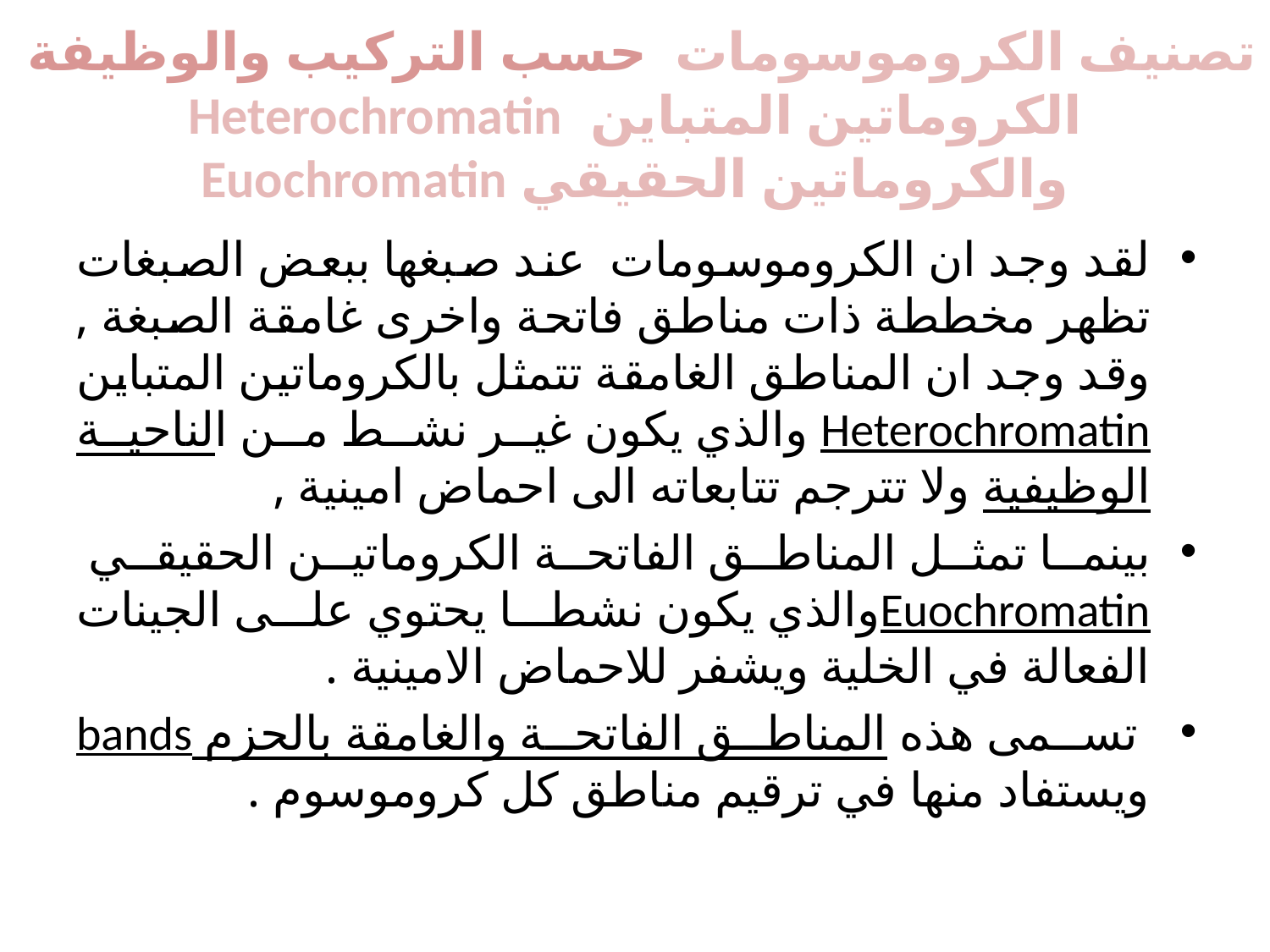

# تصنيف الكروموسومات  حسب التركيب والوظيفة الكروماتين المتباين  Heterochromatin والكروماتين الحقيقي Euochromatin
لقد وجد ان الكروموسومات  عند صبغها ببعض الصبغات تظهر مخططة ذات مناطق فاتحة واخرى غامقة الصبغة , وقد وجد ان المناطق الغامقة تتمثل بالكروماتين المتباين Heterochromatin والذي يكون غير نشط من الناحية الوظيفية ولا تترجم تتابعاته الى احماض امينية ,
بينما تمثل المناطق الفاتحة الكروماتين الحقيقي  Euochromatinوالذي يكون نشطا يحتوي على الجينات الفعالة في الخلية ويشفر للاحماض الامينية .
 تسمى هذه المناطق الفاتحة والغامقة بالحزم bands ويستفاد منها في ترقيم مناطق كل كروموسوم .